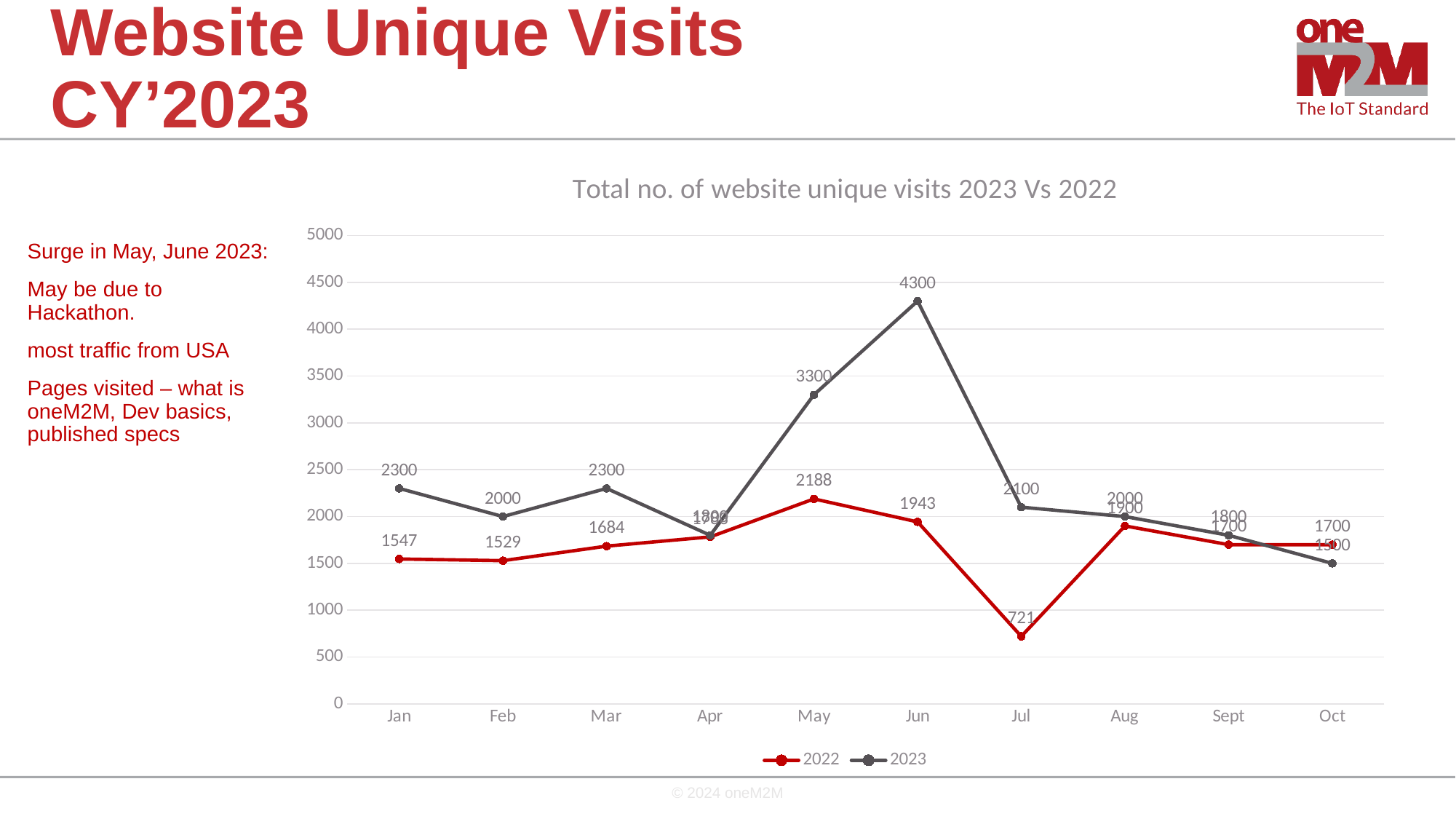

# Website Unique Visits CY’2023

### Chart: Total no. of website unique visits 2023 Vs 2022

| Category | 2022 | 2023 |
|---|---|---|
| Jan | 1547.0 | 2300.0 |
| Feb | 1529.0 | 2000.0 |
| Mar | 1684.0 | 2300.0 |
| Apr | 1783.0 | 1800.0 |
| May | 2188.0 | 3300.0 |
| Jun | 1943.0 | 4300.0 |
| Jul | 721.0 | 2100.0 |
| Aug | 1900.0 | 2000.0 |
| Sept | 1700.0 | 1800.0 |
| Oct | 1700.0 | 1500.0 |
Surge in May, June 2023:
May be due to Hackathon.
most traffic from USA
Pages visited – what is oneM2M, Dev basics, published specs

© 2024 oneM2M